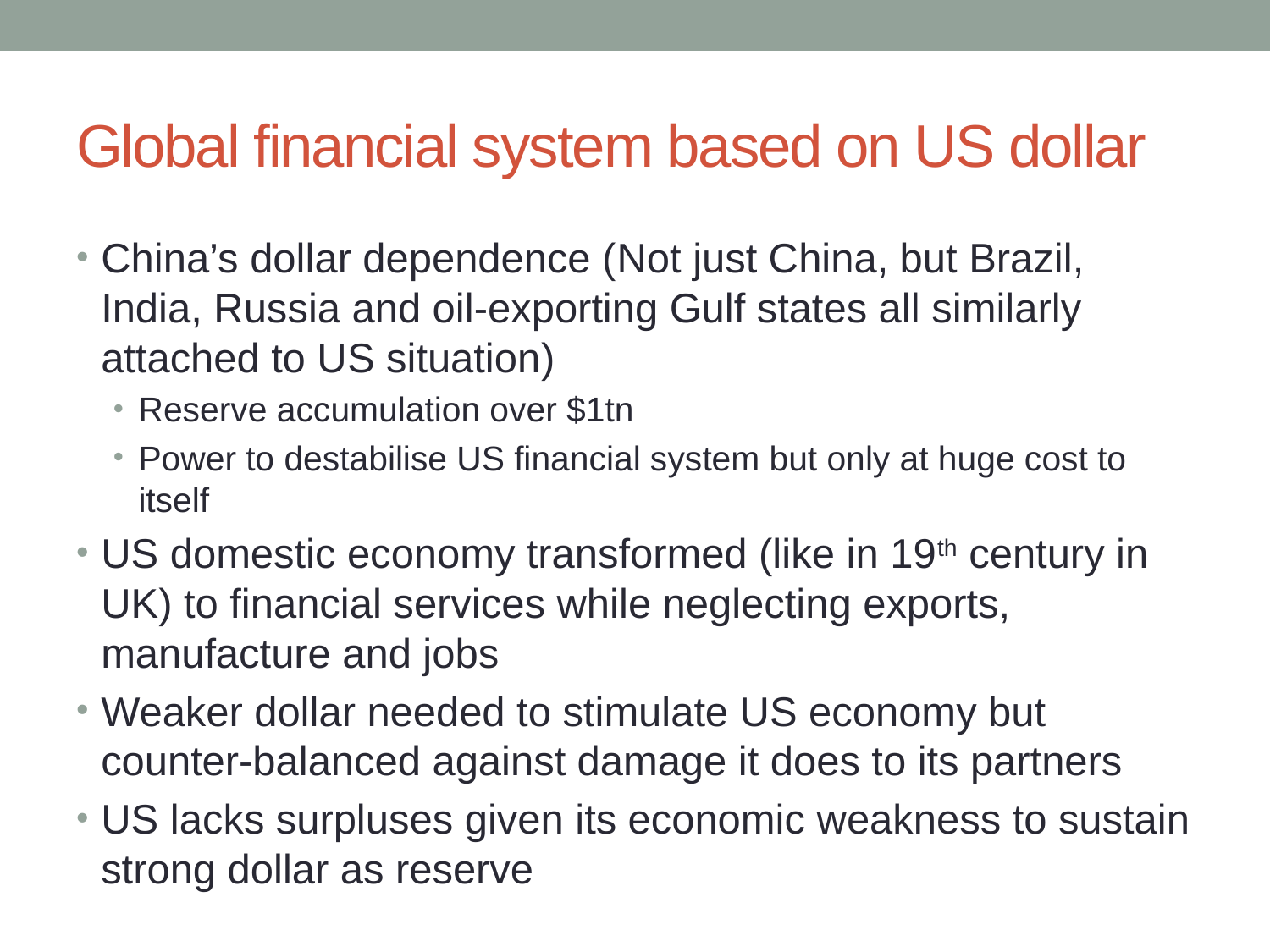

# Global financial system based on US dollar
China’s dollar dependence (Not just China, but Brazil, India, Russia and oil-exporting Gulf states all similarly attached to US situation)
Reserve accumulation over $1tn
Power to destabilise US financial system but only at huge cost to itself
US domestic economy transformed (like in 19th century in UK) to financial services while neglecting exports, manufacture and jobs
Weaker dollar needed to stimulate US economy but counter-balanced against damage it does to its partners
US lacks surpluses given its economic weakness to sustain strong dollar as reserve